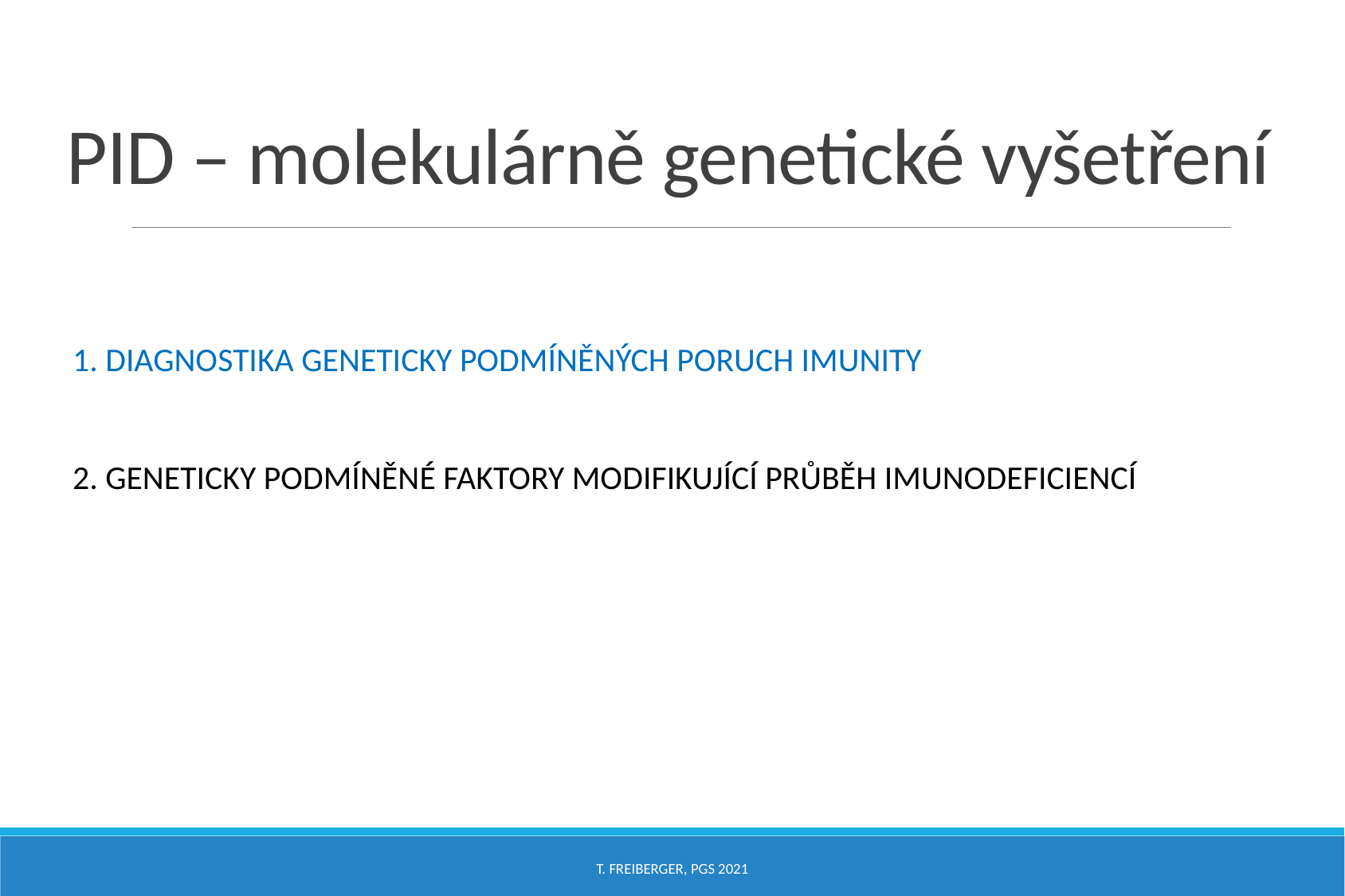

# PID – molekulárně genetické vyšetření
1. DIAGNOSTIKA GENETICKY PODMÍNĚNÝCH PORUCH IMUNITY

2. GENETICKY PODMÍNĚNÉ FAKTORY MODIFIKUJÍCÍ PRŮBĚH IMUNODEFICIENCÍ
T. Freiberger, PGS 2021